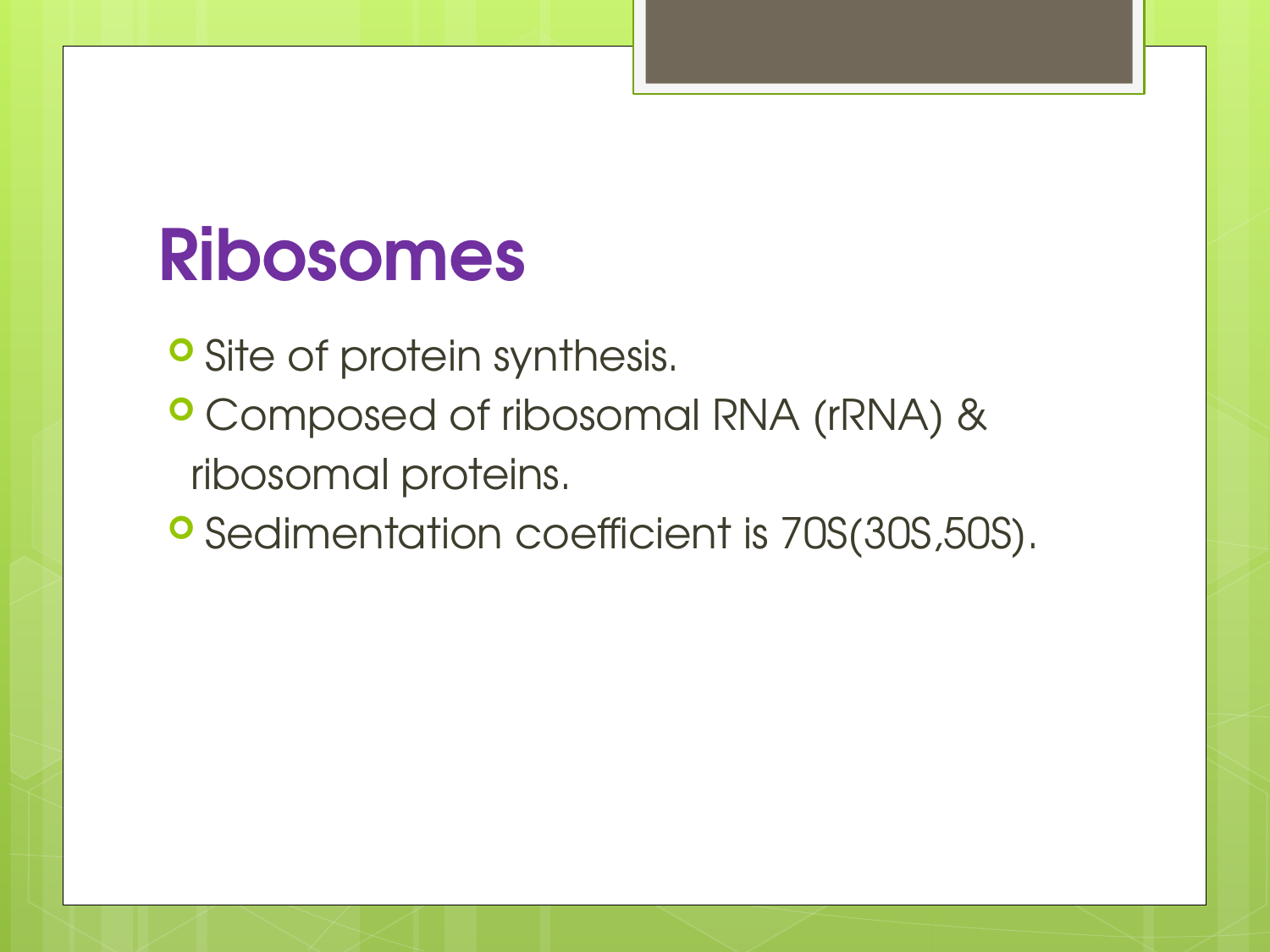

# Ribosomes
Site of protein synthesis.
Composed of ribosomal RNA (rRNA) &
  ribosomal proteins.
Sedimentation coefficient is 70S(30S,50S).